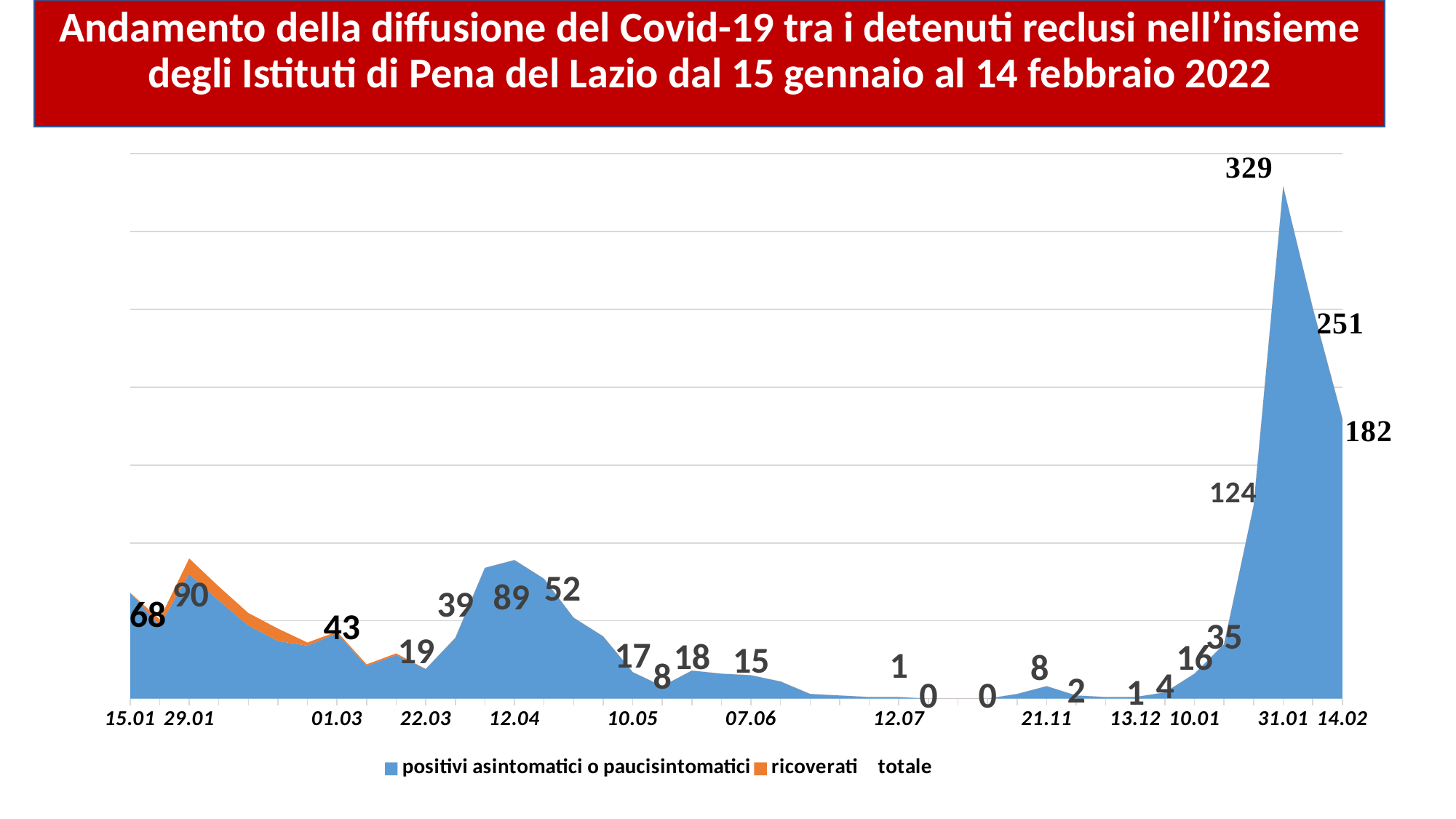

Andamento della diffusione del Covid-19 tra i detenuti reclusi nell’insieme degli Istituti di Pena del Lazio dal 15 gennaio al 14 febbraio 2022

### Chart

| Category | positivi asintomatici o paucisintomatici | ricoverati | totale |
|---|---|---|---|
| 15.01 | 68.0 | 0.0 | 68.0 |
|  | 47.0 | 4.0 | 51.0 |
| 29.01 | 80.0 | 10.0 | 90.0 |
|  | 63.0 | 9.0 | 72.0 |
|  | 47.0 | 8.0 | 55.0 |
|  | 37.0 | 8.0 | 45.0 |
|  | 34.0 | 2.0 | 36.0 |
| 01.03 | 42.0 | 1.0 | 43.0 |
|  | 21.0 | 1.0 | 22.0 |
|  | 28.0 | 1.0 | 29.0 |
| 22.03 | 19.0 | 0.0 | 19.0 |
|  | 39.0 | 0.0 | 39.0 |
|  | 84.0 | None | 84.0 |
| 12.04 | 89.0 | None | 89.0 |
|  | 77.0 | None | 77.0 |
|  | 52.0 | None | 52.0 |
|  | 40.0 | None | 40.0 |
| 10.05 | 17.0 | None | 17.0 |
|  | 8.0 | None | 8.0 |
|  | 18.0 | None | 18.0 |
|  | 16.0 | None | 16.0 |
| 07.06 | 15.0 | None | 15.0 |
|  | 11.0 | None | 11.0 |
|  | 3.0 | None | 3.0 |
|  | 2.0 | None | 2.0 |
|  | 1.0 | None | 1.0 |
| 12.07 | 1.0 | None | 1.0 |
|  | 0.0 | None | 0.0 |
|  | 0.0 | None | 0.0 |
|  | 0.0 | None | 0.0 |
|  | 3.0 | None | 0.0 |
| 21.11 | 8.0 | None | 8.0 |
|  | 2.0 | None | 2.0 |
|  | 1.0 | None | 1.0 |
| 13.12 | 1.0 | None | 1.0 |
|  | 4.0 | None | 4.0 |
| 10.01 | 16.0 | None | 16.0 |
|  | 35.0 | None | 35.0 |
|  | 124.0 | None | 124.0 |
| 31.01 | 329.0 | None | 329.0 |
|  | 251.0 | None | 251.0 |
| 14.02 | 180.0 | None | 180.0 |